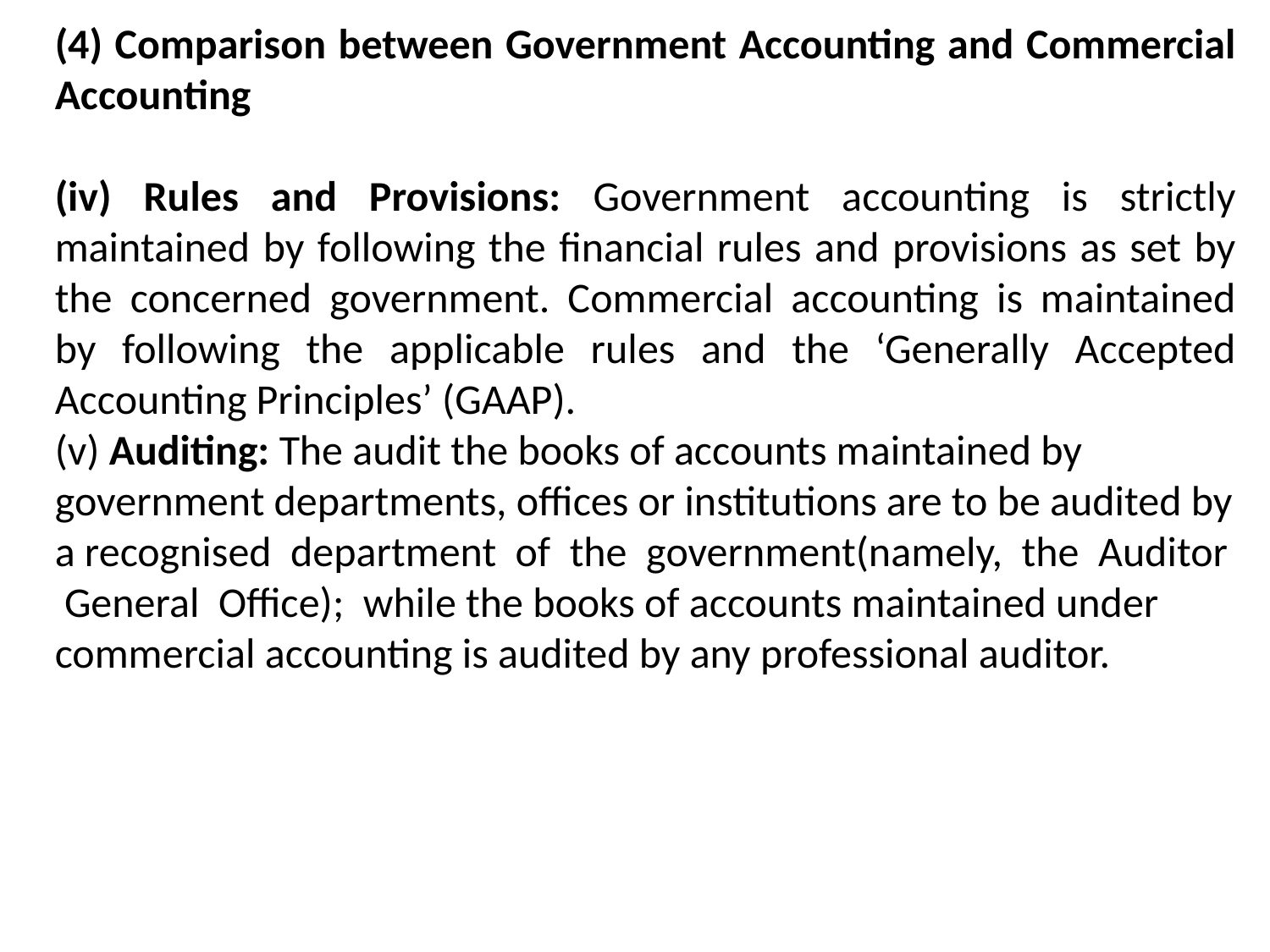

(4) Comparison between Government Accounting and Commercial Accounting

(iv) Rules and Provisions: Government accounting is strictly maintained by following the financial rules and provisions as set by the concerned government. Commercial accounting is maintained by following the applicable rules and the ‘Generally Accepted Accounting Principles’ (GAAP).
(v) Auditing: The audit the books of accounts maintained by government departments, offices or institutions are to be audited by a recognised  department  of  the  government(namely,  the  Auditor  General  Office);  while the books of accounts maintained under commercial accounting is audited by any professional auditor.